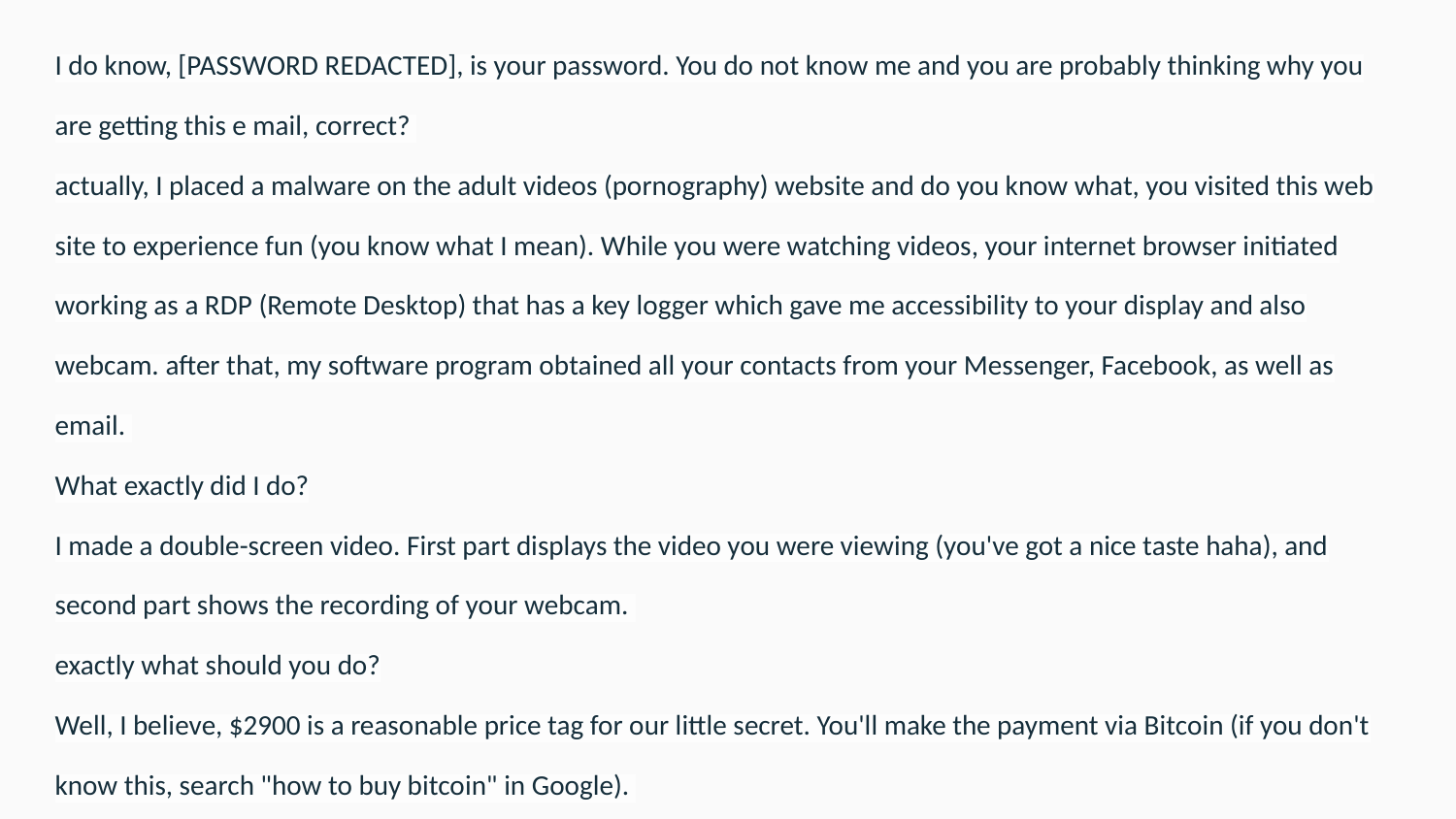

I do know, [PASSWORD REDACTED], is your password. You do not know me and you are probably thinking why you are getting this e mail, correct?
actually, I placed a malware on the adult videos (pornography) website and do you know what, you visited this web site to experience fun (you know what I mean). While you were watching videos, your internet browser initiated working as a RDP (Remote Desktop) that has a key logger which gave me accessibility to your display and also webcam. after that, my software program obtained all your contacts from your Messenger, Facebook, as well as email.
What exactly did I do?
I made a double-screen video. First part displays the video you were viewing (you've got a nice taste haha), and second part shows the recording of your webcam.
exactly what should you do?
Well, I believe, $2900 is a reasonable price tag for our little secret. You'll make the payment via Bitcoin (if you don't know this, search "how to buy bitcoin" in Google).